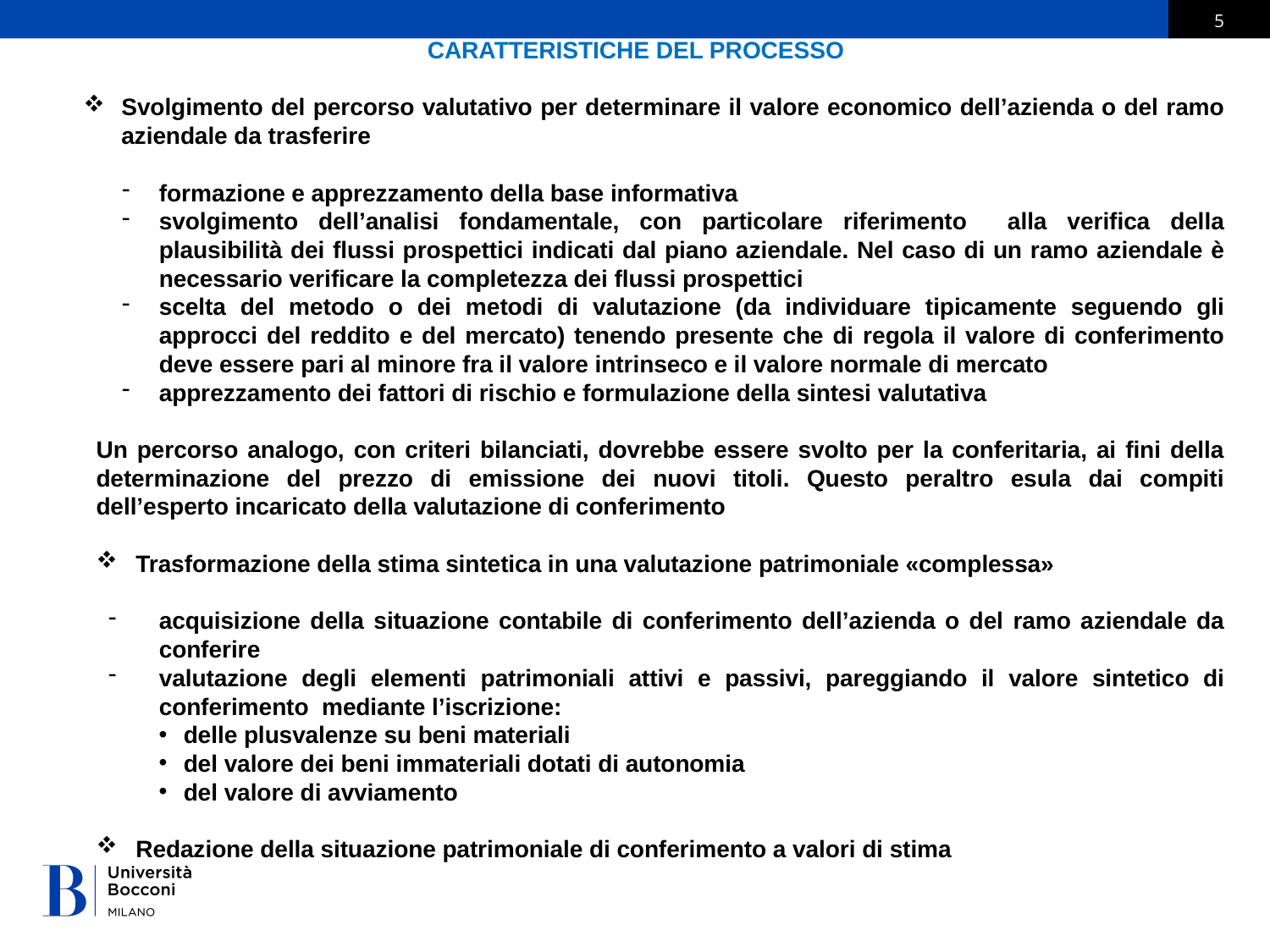

CARATTERISTICHE DEL PROCESSO

Svolgimento del percorso valutativo per determinare il valore economico dell’azienda o del ramo aziendale da trasferire

formazione e apprezzamento della base informativa
svolgimento dell’analisi fondamentale, con particolare riferimento  alla verifica della plausibilità dei flussi prospettici indicati dal piano aziendale. Nel caso di un ramo aziendale è necessario verificare la completezza dei flussi prospettici
scelta del metodo o dei metodi di valutazione (da individuare tipicamente seguendo gli approcci del reddito e del mercato) tenendo presente che di regola il valore di conferimento deve essere pari al minore fra il valore intrinseco e il valore normale di mercato
apprezzamento dei fattori di rischio e formulazione della sintesi valutativa

Un percorso analogo, con criteri bilanciati, dovrebbe essere svolto per la conferitaria, ai fini della determinazione del prezzo di emissione dei nuovi titoli. Questo peraltro esula dai compiti dell’esperto incaricato della valutazione di conferimento

Trasformazione della stima sintetica in una valutazione patrimoniale «complessa»

acquisizione della situazione contabile di conferimento dell’azienda o del ramo aziendale da conferire
valutazione degli elementi patrimoniali attivi e passivi, pareggiando il valore sintetico di conferimento  mediante l’iscrizione:
delle plusvalenze su beni materiali
del valore dei beni immateriali dotati di autonomia
del valore di avviamento

Redazione della situazione patrimoniale di conferimento a valori di stima